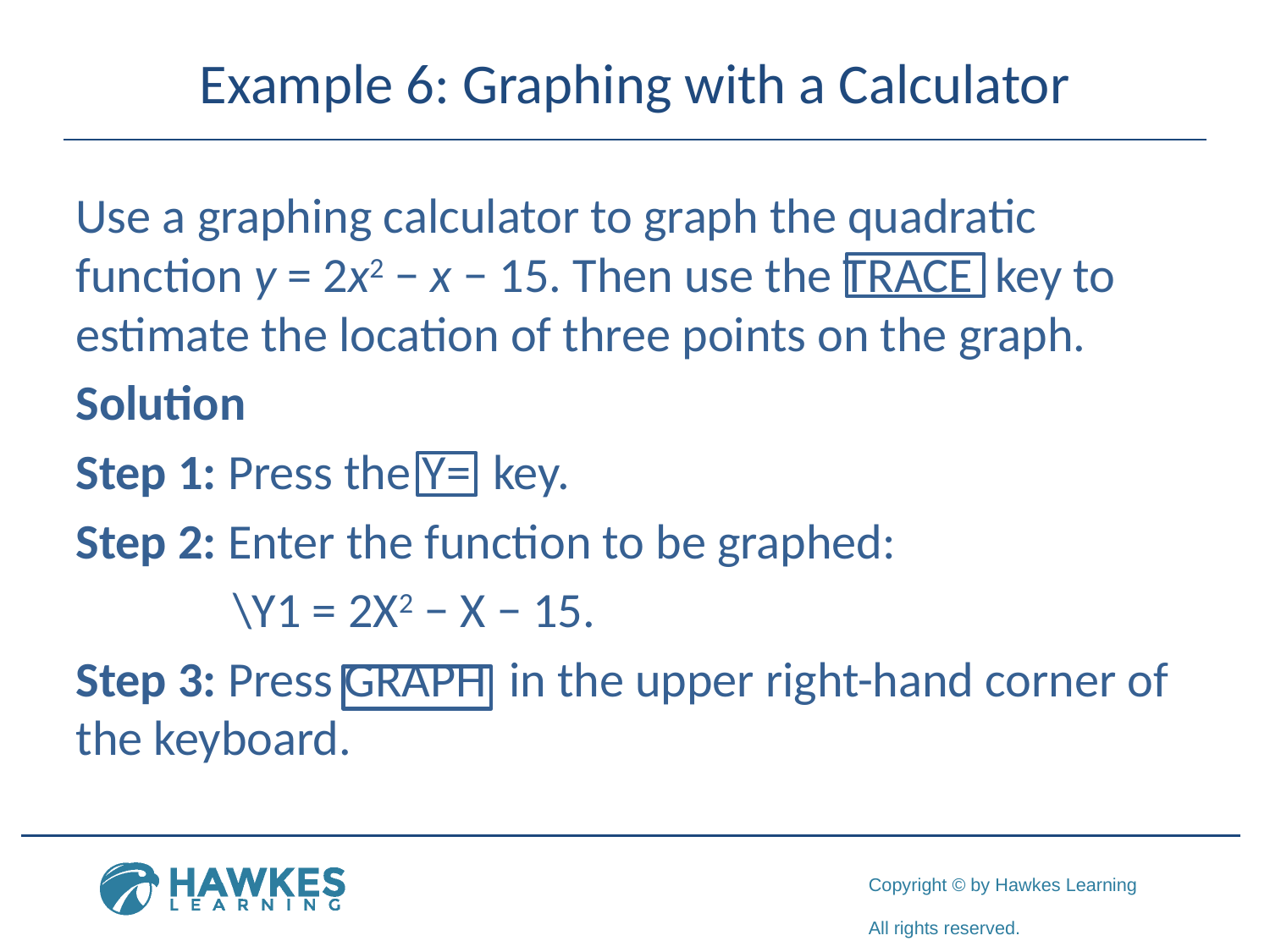

# Example 6: Graphing with a Calculator
Use a graphing calculator to graph the quadratic function y = 2x2 − x − 15. Then use the TRACE  key to estimate the location of three points on the graph.
Solution
Step 1: Press the Y=  key.
Step 2: Enter the function to be graphed:
              \Y1 = 2X2 − X − 15.
Step 3: Press GRAPH  in the upper right-hand corner of the keyboard.